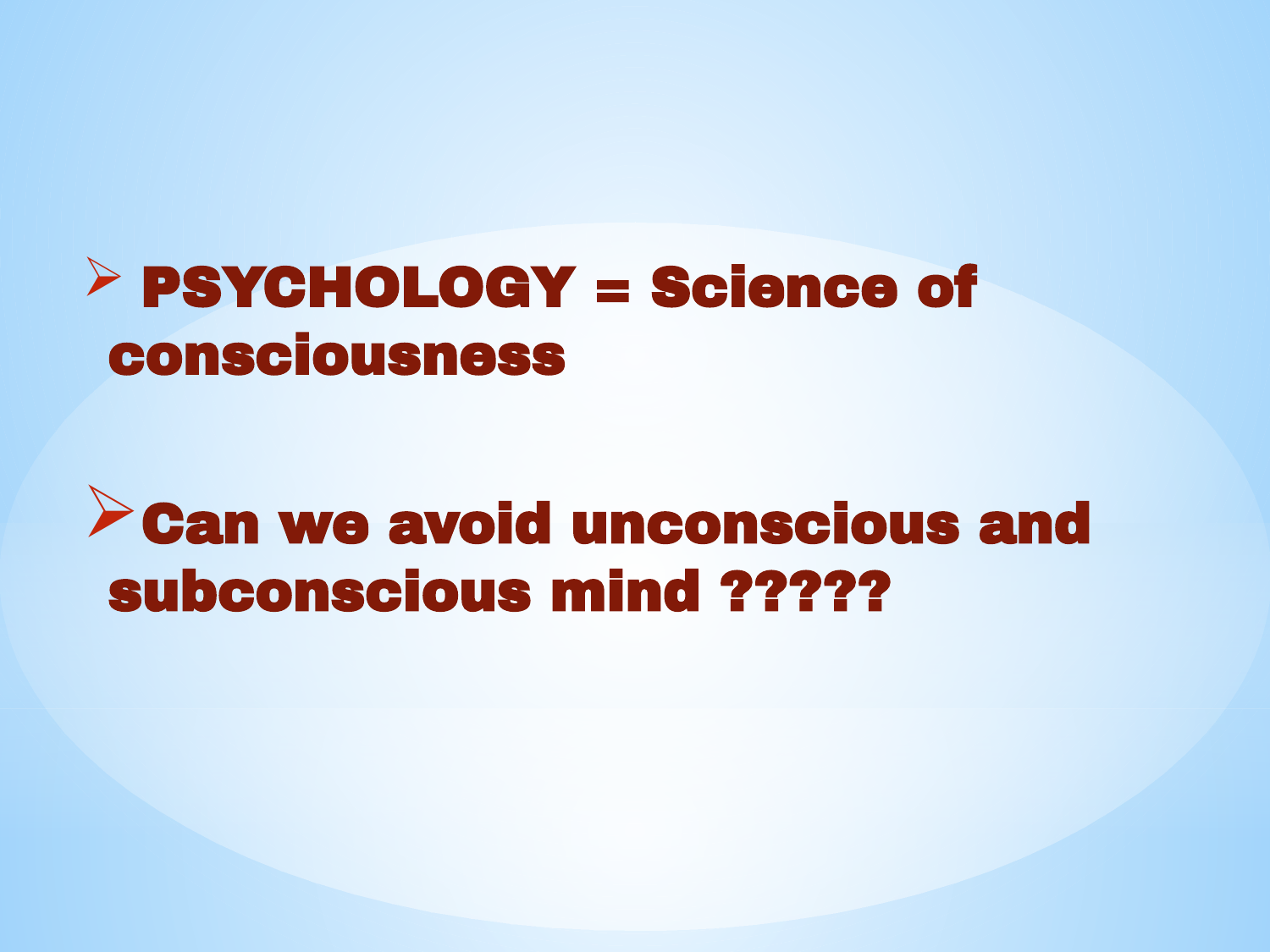

PSYCHOLOGY = Science of consciousness

Can we avoid unconscious and subconscious mind ?????